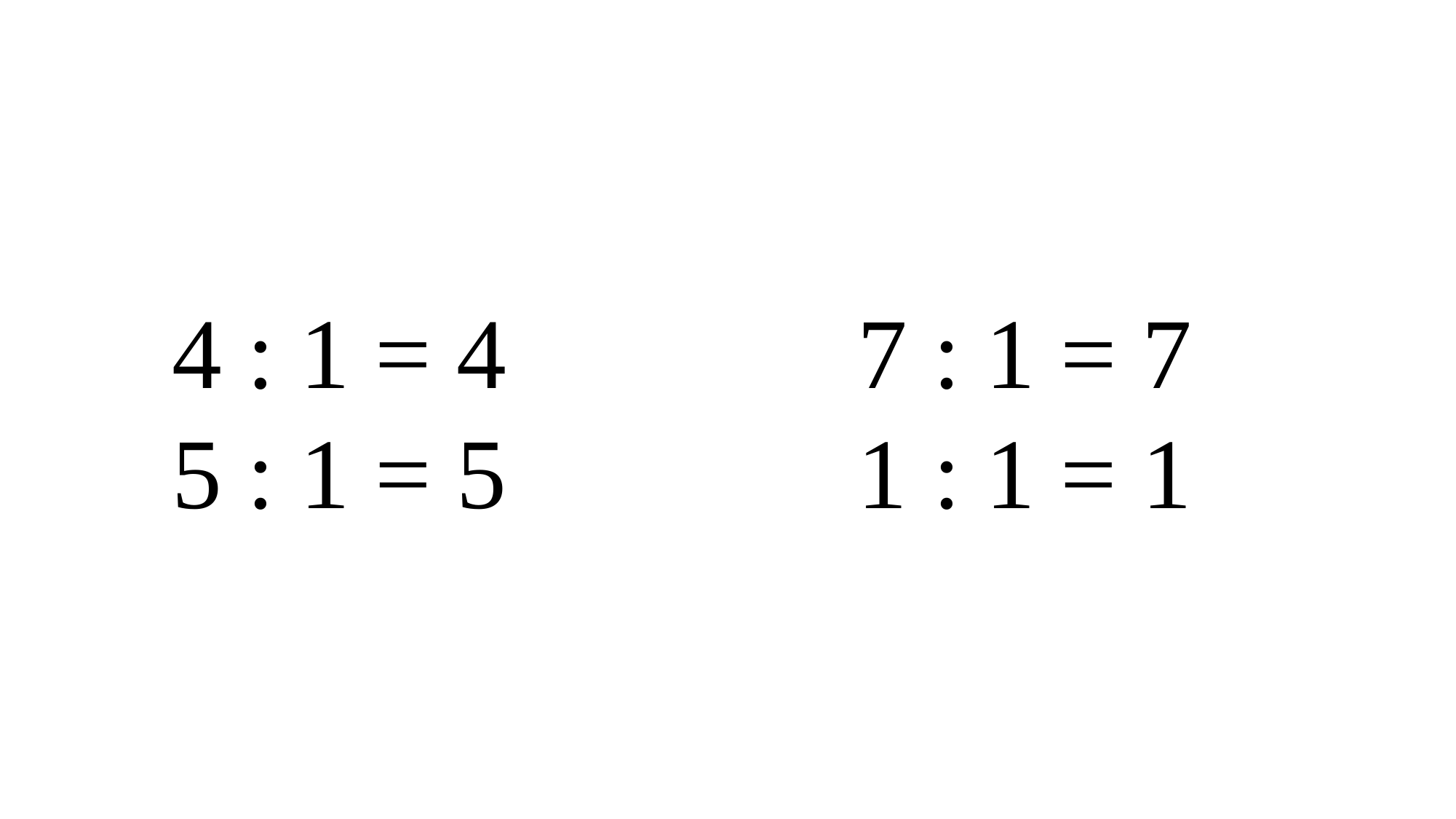

4 : 1 = 4              7 : 1 = 7              5 : 1 = 5              1 : 1 = 1